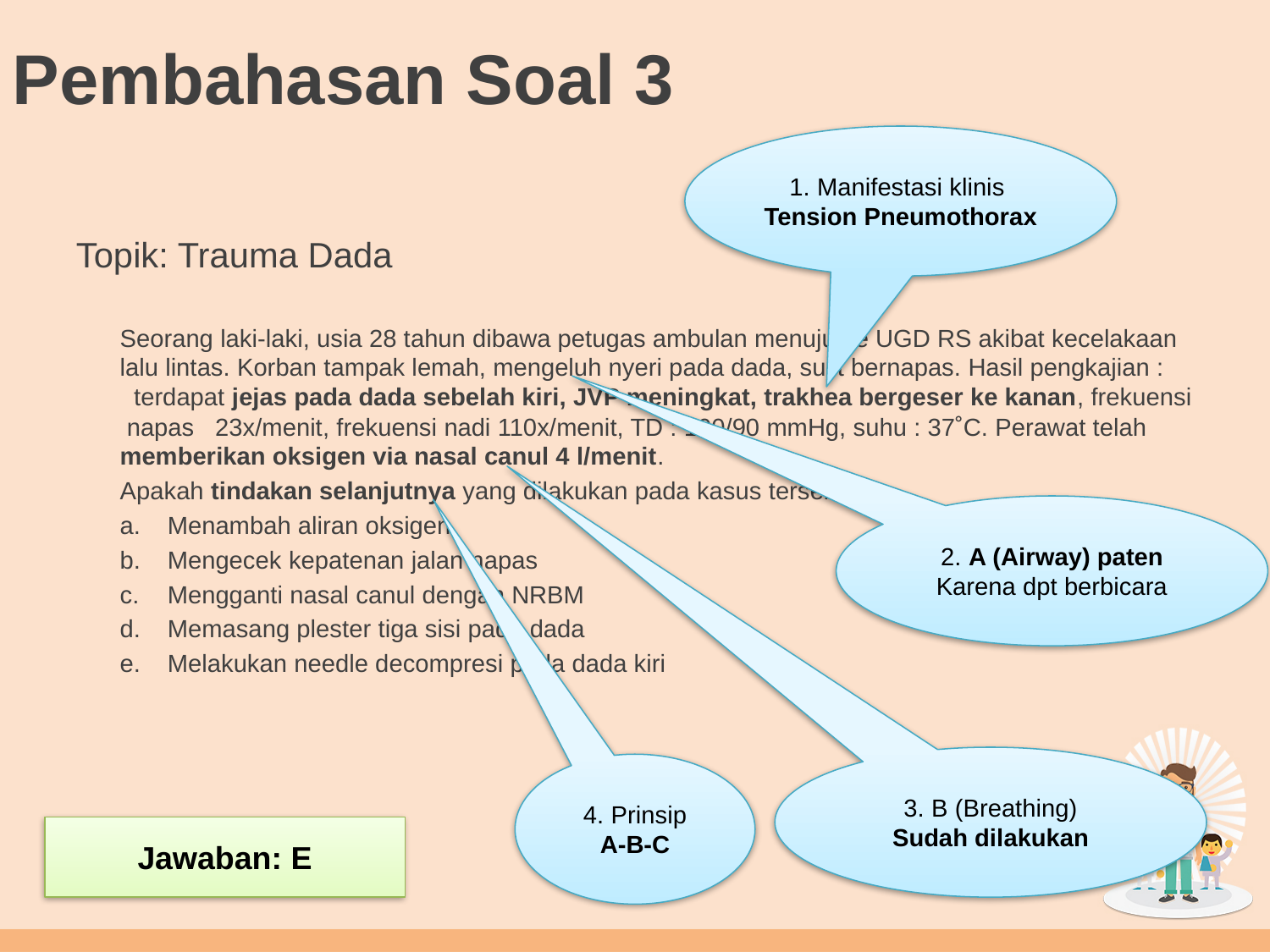

# Pembahasan Soal 3
1. Manifestasi klinis
Tension Pneumothorax
Topik: Trauma Dada
Seorang laki-laki, usia 28 tahun dibawa petugas ambulan menuju ke UGD RS akibat kecelakaan   lalu lintas. Korban tampak lemah, mengeluh nyeri pada dada, sulit bernapas. Hasil pengkajian :       terdapat jejas pada dada sebelah kiri, JVP meningkat, trakhea bergeser ke kanan, frekuensi  napas   23x/menit, frekuensi nadi 110x/menit, TD : 100/90 mmHg, suhu : 37˚C. Perawat telah      memberikan oksigen via nasal canul 4 l/menit.
Apakah tindakan selanjutnya yang dilakukan pada kasus tersebut?
Menambah aliran oksigen
Mengecek kepatenan jalan napas
Mengganti nasal canul dengan NRBM
Memasang plester tiga sisi pada dada
Melakukan needle decompresi pada dada kiri

2. A (Airway) paten
Karena dpt berbicara
3. B (Breathing)
Sudah dilakukan
4. Prinsip
A-B-C
Jawaban: E